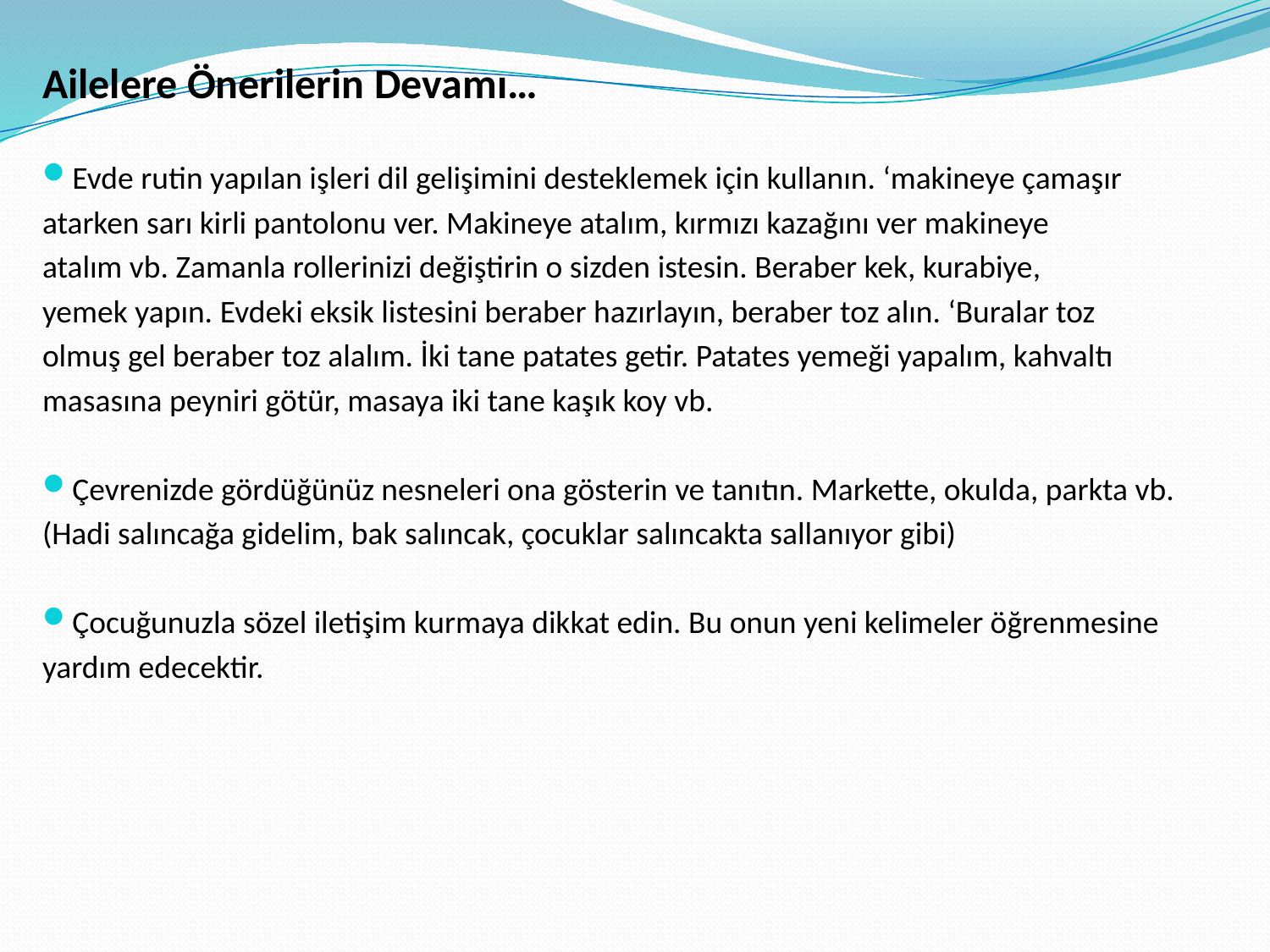

Ailelere Önerilerin Devamı…

Evde rutin yapılan işleri dil gelişimini desteklemek için kullanın. ‘makineye çamaşır
atarken sarı kirli pantolonu ver. Makineye atalım, kırmızı kazağını ver makineye
atalım vb. Zamanla rollerinizi değiştirin o sizden istesin. Beraber kek, kurabiye,
yemek yapın. Evdeki eksik listesini beraber hazırlayın, beraber toz alın. ‘Buralar toz
olmuş gel beraber toz alalım. İki tane patates getir. Patates yemeği yapalım, kahvaltı
masasına peyniri götür, masaya iki tane kaşık koy vb.

Çevrenizde gördüğünüz nesneleri ona gösterin ve tanıtın. Markette, okulda, parkta vb.
(Hadi salıncağa gidelim, bak salıncak, çocuklar salıncakta sallanıyor gibi)

Çocuğunuzla sözel iletişim kurmaya dikkat edin. Bu onun yeni kelimeler öğrenmesine
yardım edecektir.